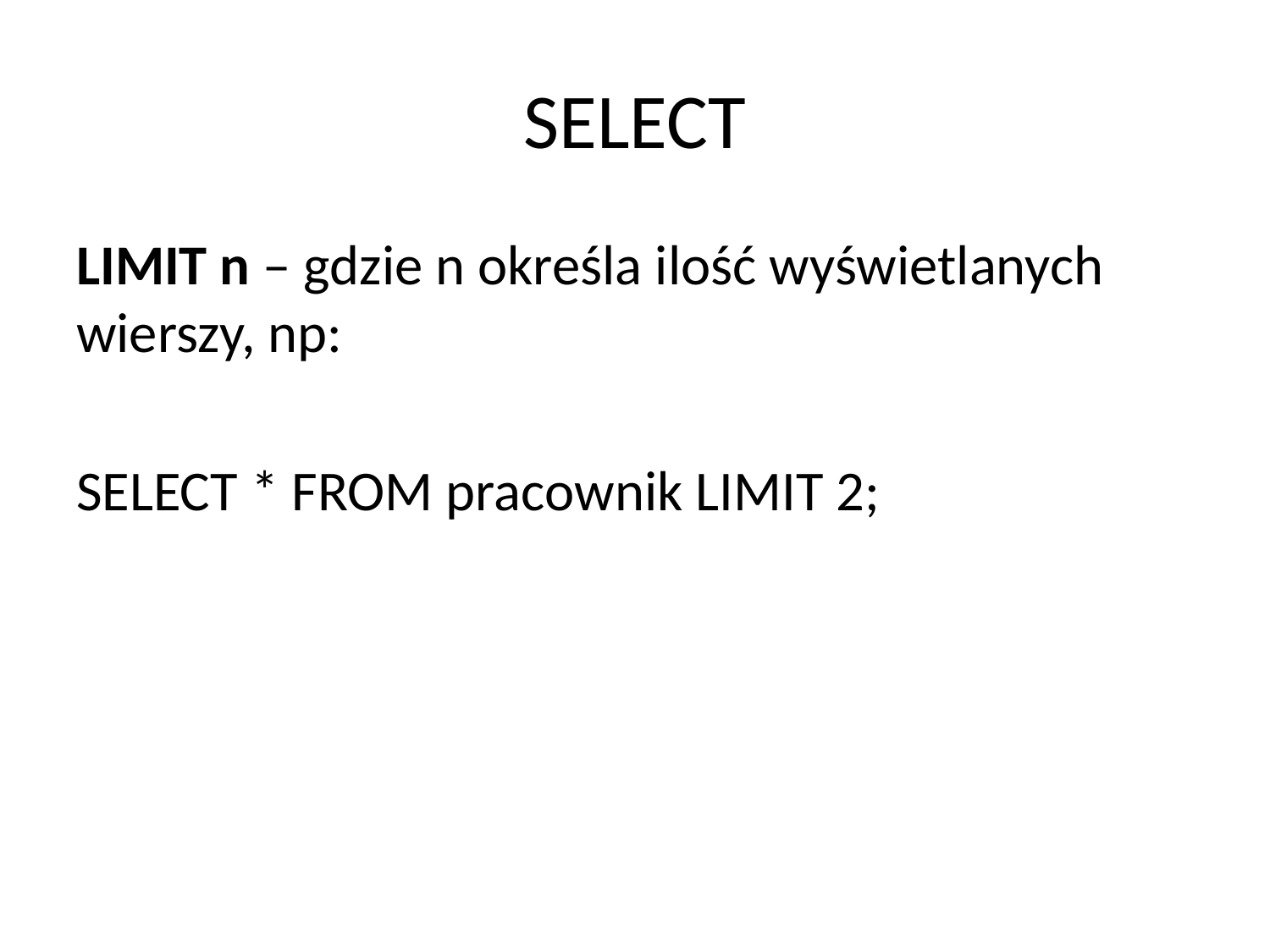

# SELECT
LIMIT n – gdzie n określa ilość wyświetlanych wierszy, np:

SELECT * FROM pracownik LIMIT 2;